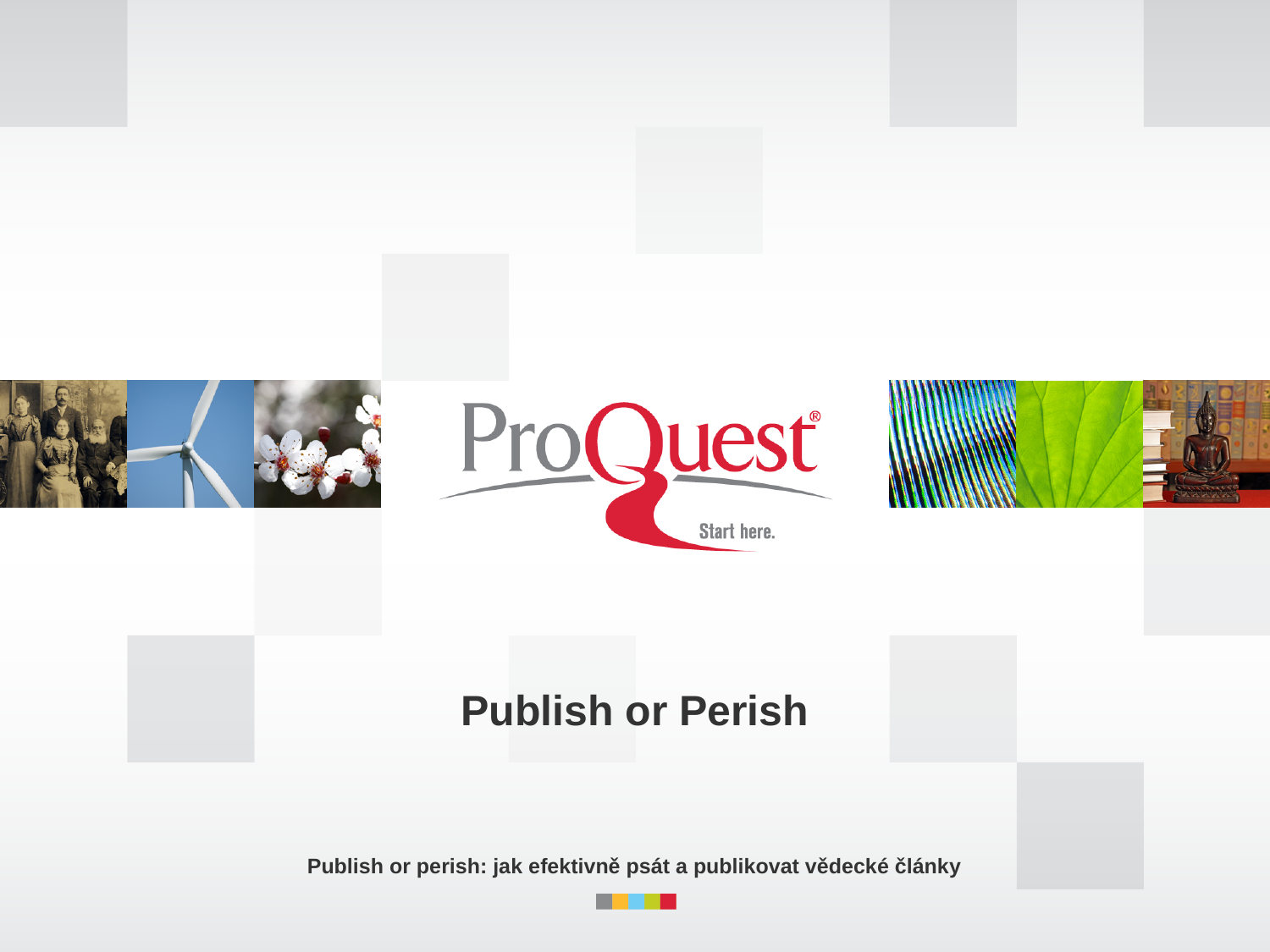

# Publish or Perish
Publish or perish: jak efektivně psát a publikovat vědecké články